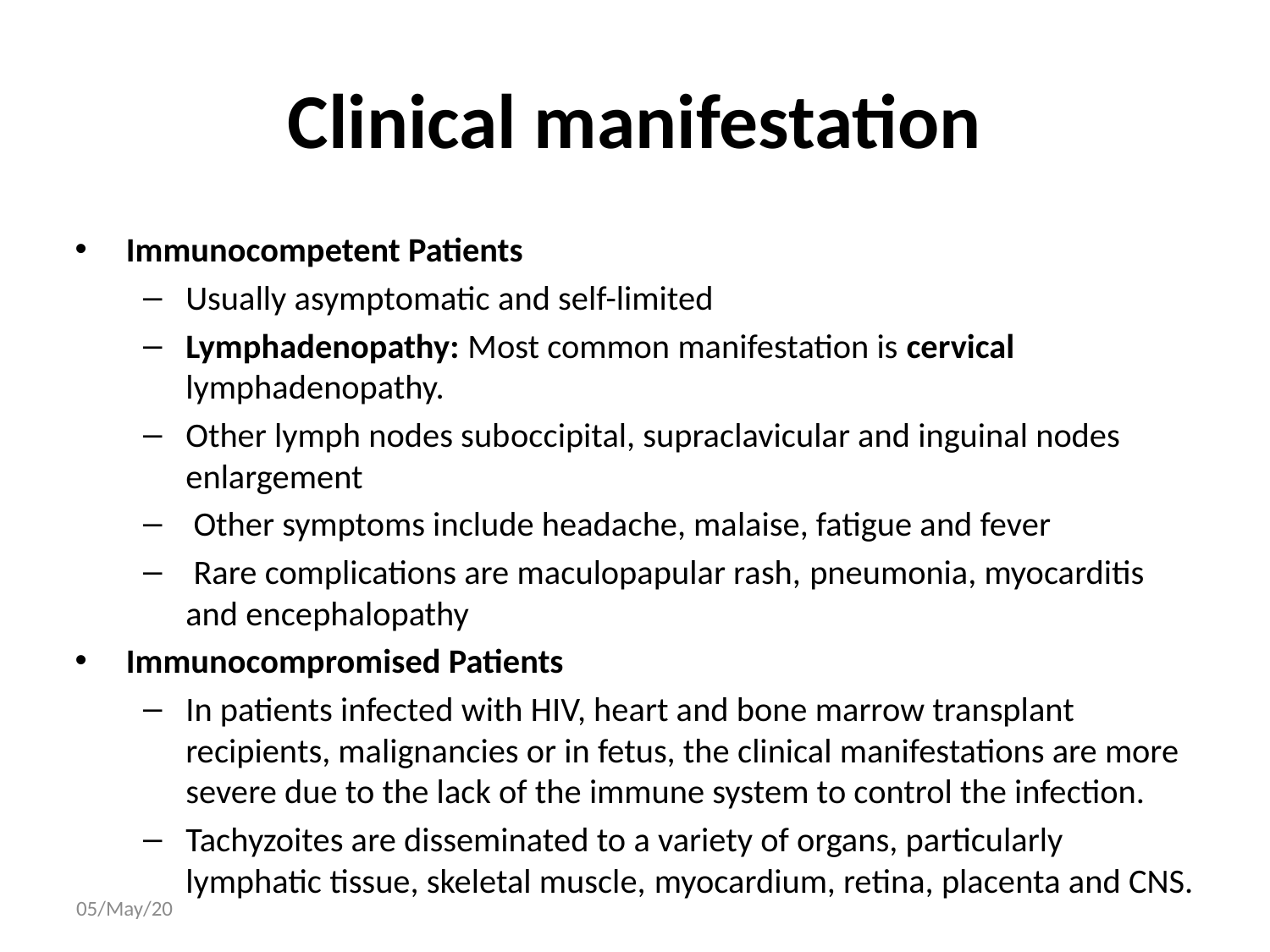

# Clinical manifestation
Immunocompetent Patients
Usually asymptomatic and self-limited
Lymphadenopathy: Most common manifestation is cervical lymphadenopathy.
Other lymph nodes suboccipital, supraclavicular and inguinal nodes enlargement
 Other symptoms include headache, malaise, fatigue and fever
 Rare complications are maculopapular rash, pneumonia, myocarditis and encephalopathy
Immunocompromised Patients
In patients infected with HIV, heart and bone marrow transplant recipients, malignancies or in fetus, the clinical manifestations are more severe due to the lack of the immune system to control the infection.
Tachyzoites are disseminated to a variety of organs, particularly lymphatic tissue, skeletal muscle, myocardium, retina, placenta and CNS.

05/May/20